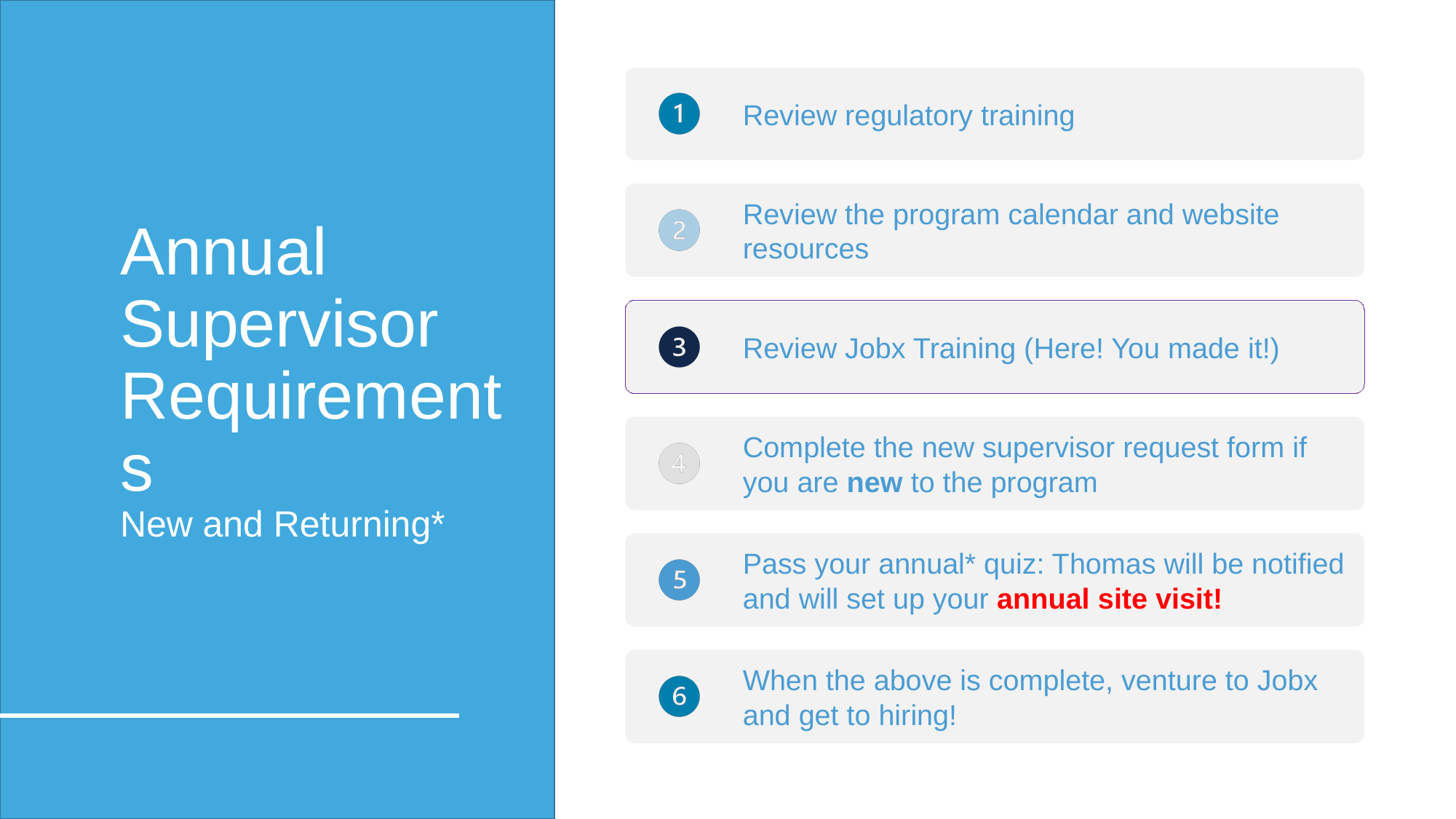

Review regulatory training
Review the program calendar and website resources
Review Jobx Training (Here! You made it!)
Complete the new supervisor request form if you are new to the program
Pass your annual* quiz: Thomas will be notified and will set up your annual site visit!
When the above is complete, venture to Jobx and get to hiring!
Annual Supervisor Requirements
New and Returning*